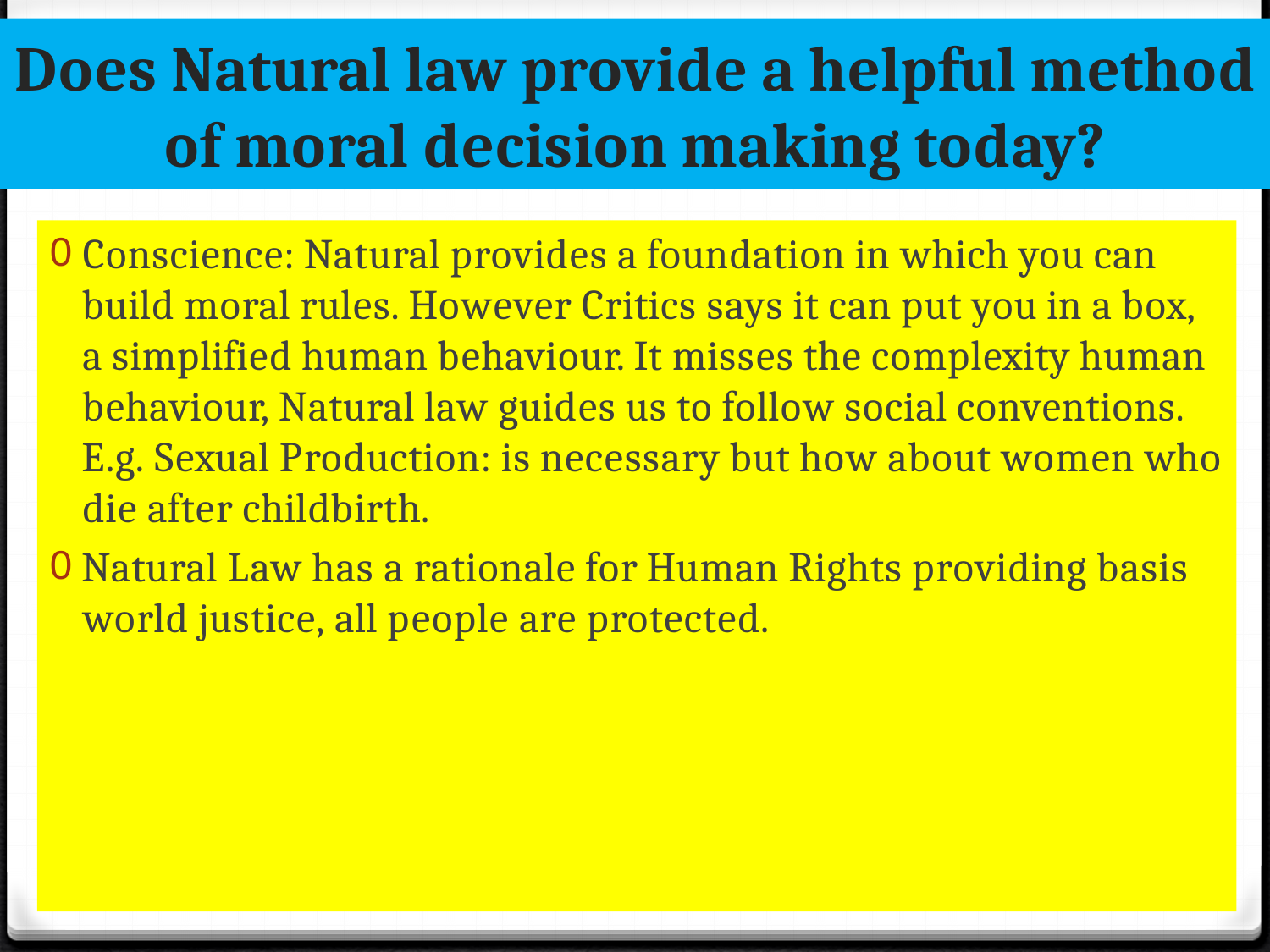

# Does Natural law provide a helpful method of moral decision making today?
Conscience: Natural provides a foundation in which you can build moral rules. However Critics says it can put you in a box, a simplified human behaviour. It misses the complexity human behaviour, Natural law guides us to follow social conventions. E.g. Sexual Production: is necessary but how about women who die after childbirth.
Natural Law has a rationale for Human Rights providing basis world justice, all people are protected.